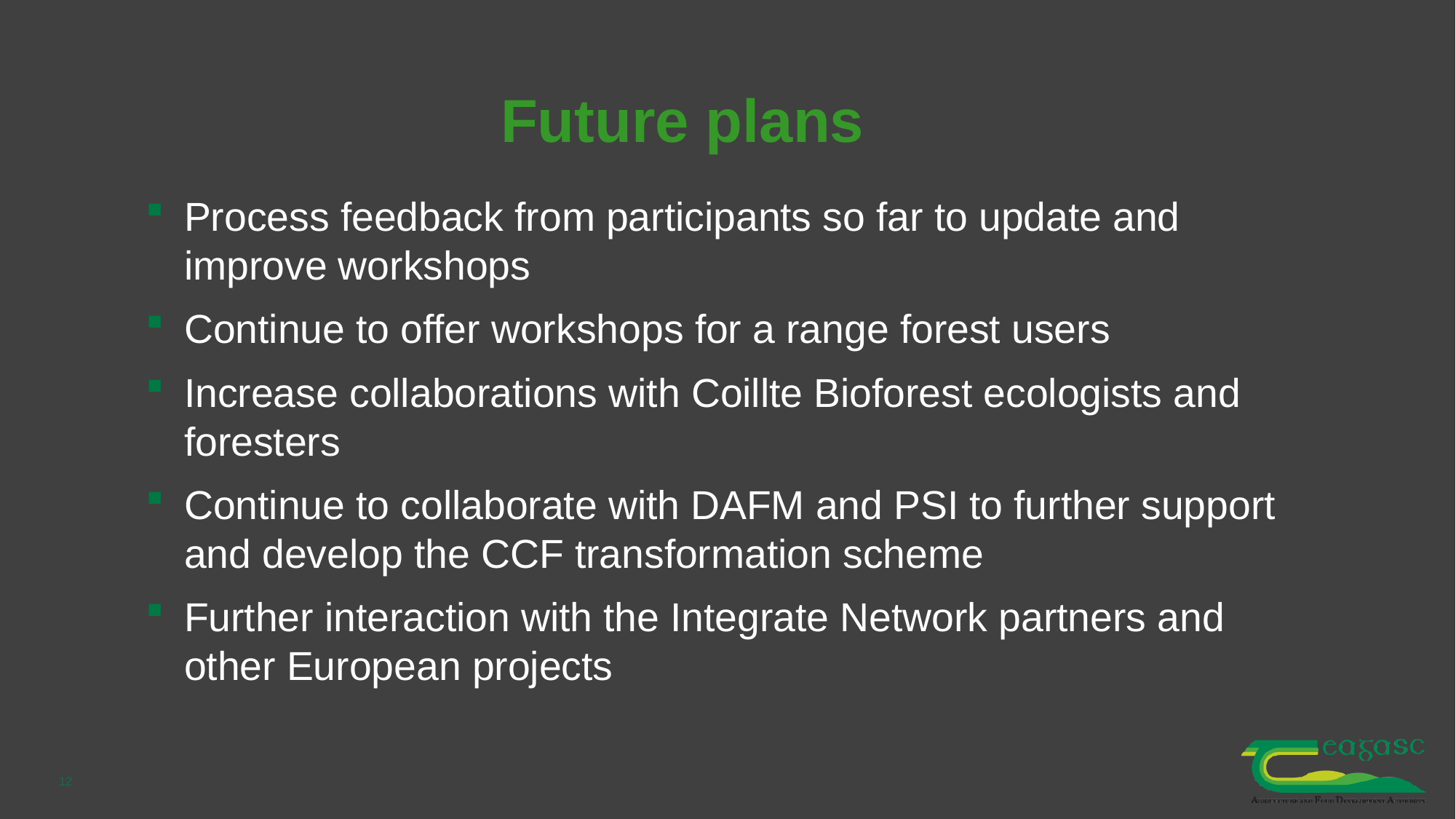

# Future plans
Process feedback from participants so far to update and improve workshops
Continue to offer workshops for a range forest users
Increase collaborations with Coillte Bioforest ecologists and foresters
Continue to collaborate with DAFM and PSI to further support and develop the CCF transformation scheme
Further interaction with the Integrate Network partners and other European projects

12